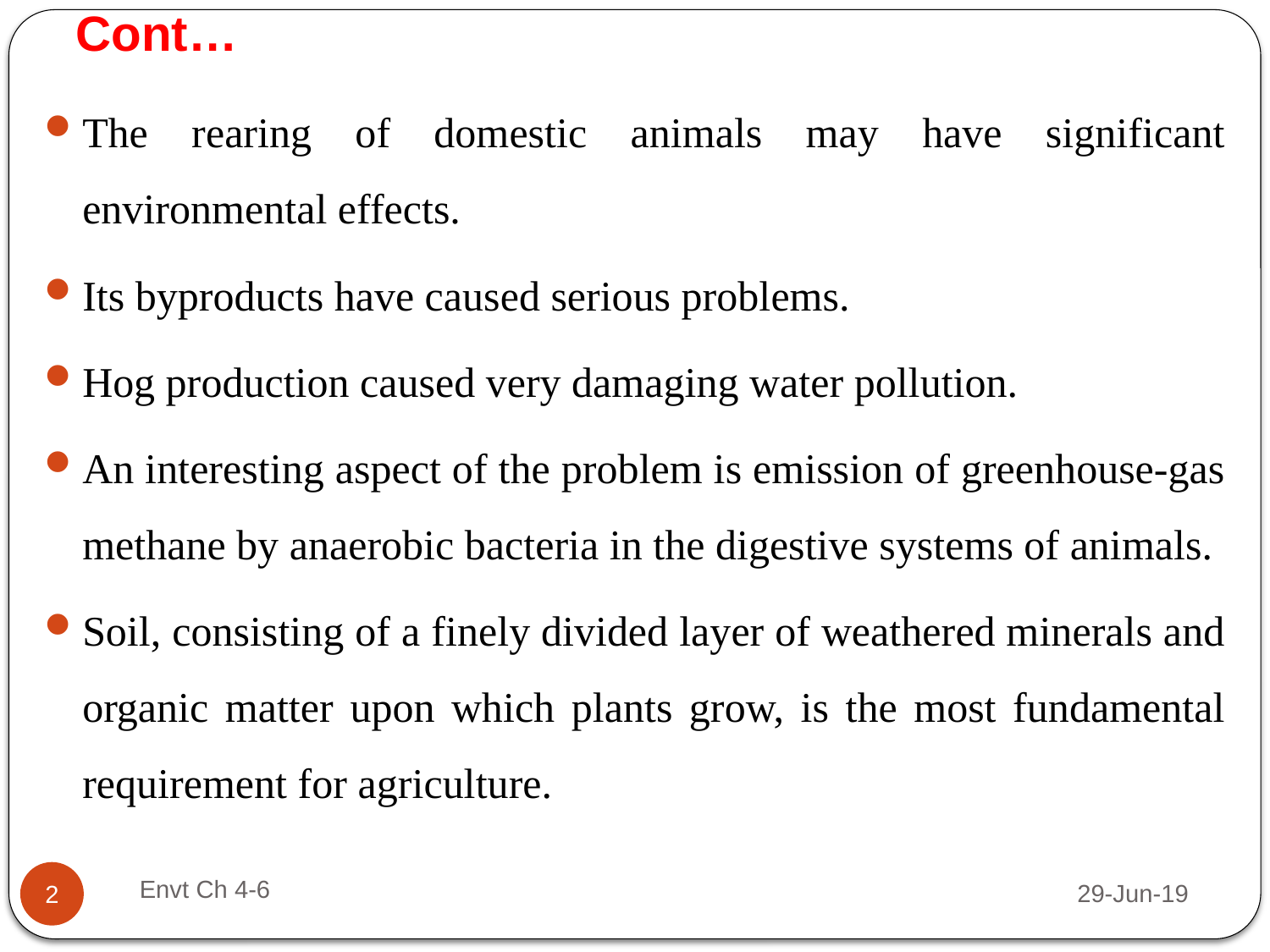

# Cont…
The rearing of domestic animals may have significant environmental effects.
Its byproducts have caused serious problems.
Hog production caused very damaging water pollution.
An interesting aspect of the problem is emission of greenhouse-gas methane by anaerobic bacteria in the digestive systems of animals.
Soil, consisting of a finely divided layer of weathered minerals and organic matter upon which plants grow, is the most fundamental requirement for agriculture.

Envt Ch 4-6
29-Jun-19
2